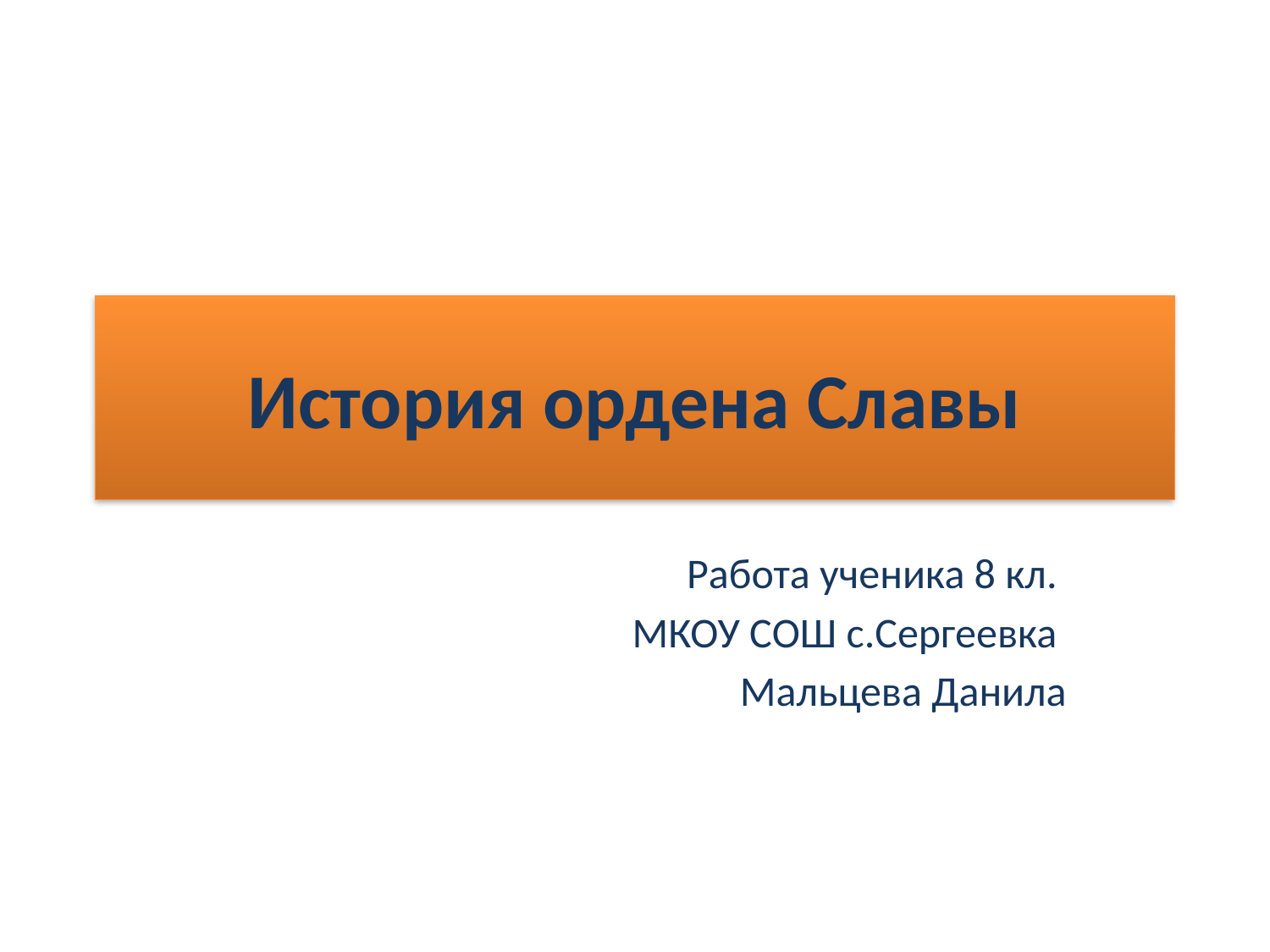

# История ордена Славы
Работа ученика 8 кл.
МКОУ СОШ с.Сергеевка
Мальцева Данила